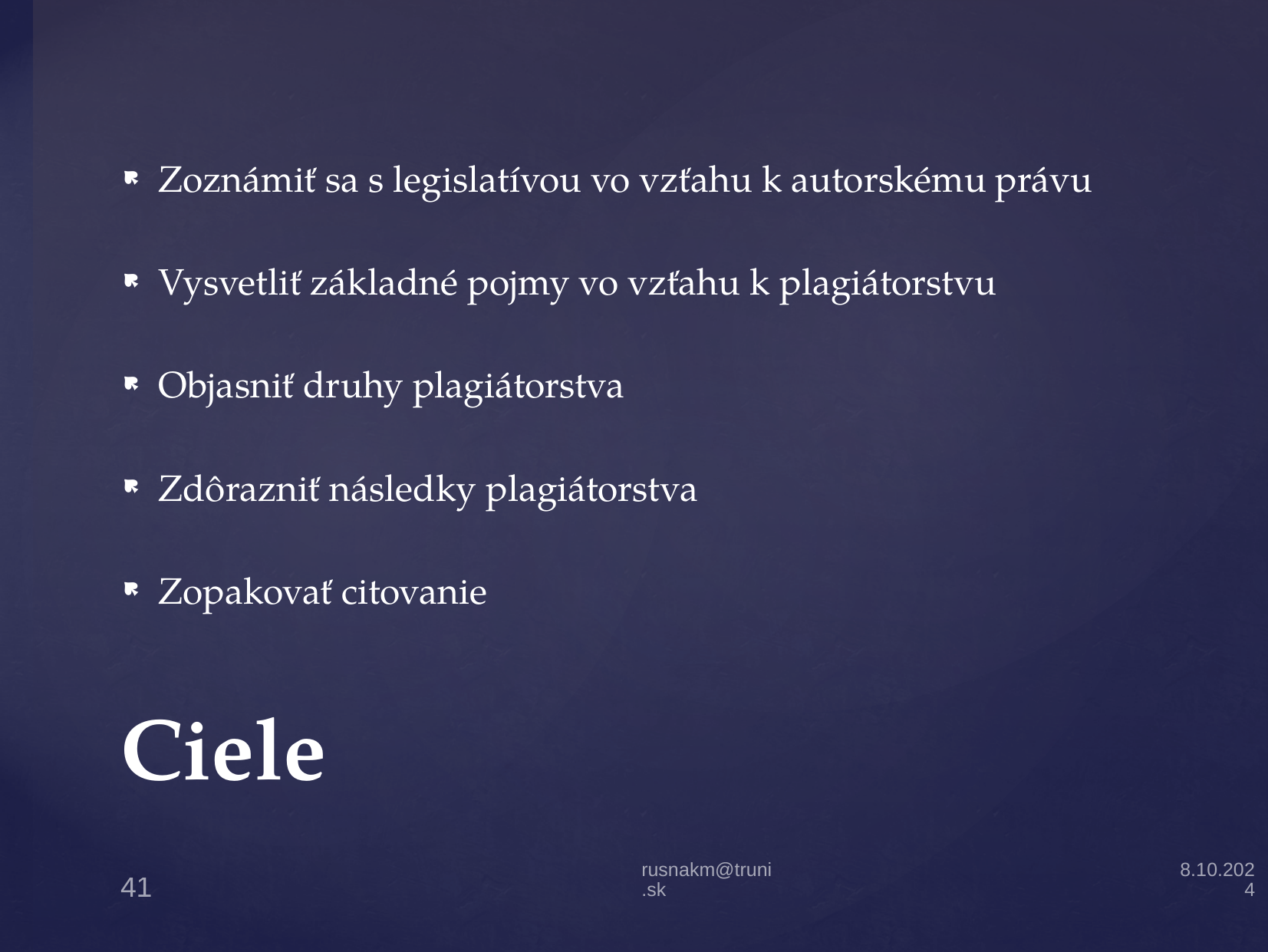

Zoznámiť sa s legislatívou vo vzťahu k autorskému právu

Vysvetliť základné pojmy vo vzťahu k plagiátorstvu

Objasniť druhy plagiátorstva

Zdôrazniť následky plagiátorstva

Zopakovať citovanie

# Ciele
8.10.2024
rusnakm@truni.sk
41